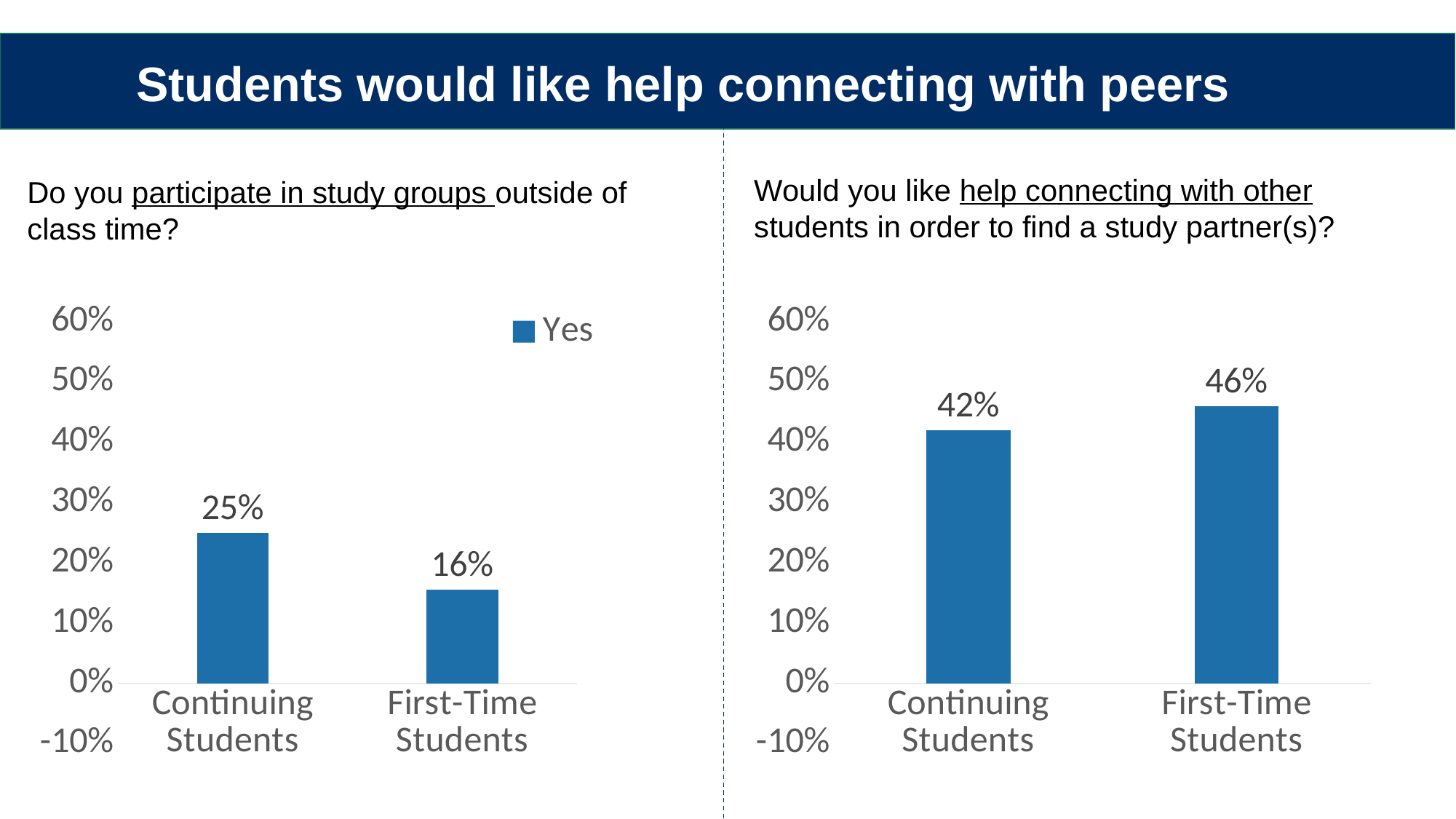

Students would like help connecting with peers
Would you like help connecting with other students in order to find a study partner(s)?
# Do you participate in study groups outside of class time?

### Chart

| Category | Yes |
|---|---|
| Continuing Students | 0.24892405063291156 |
| First-Time Students | 0.15540983606557374 |

### Chart

| Category | Yes |
|---|---|
| Continuing Students | 0.42 |
| First-Time Students | 0.46 |
Yes
Yes